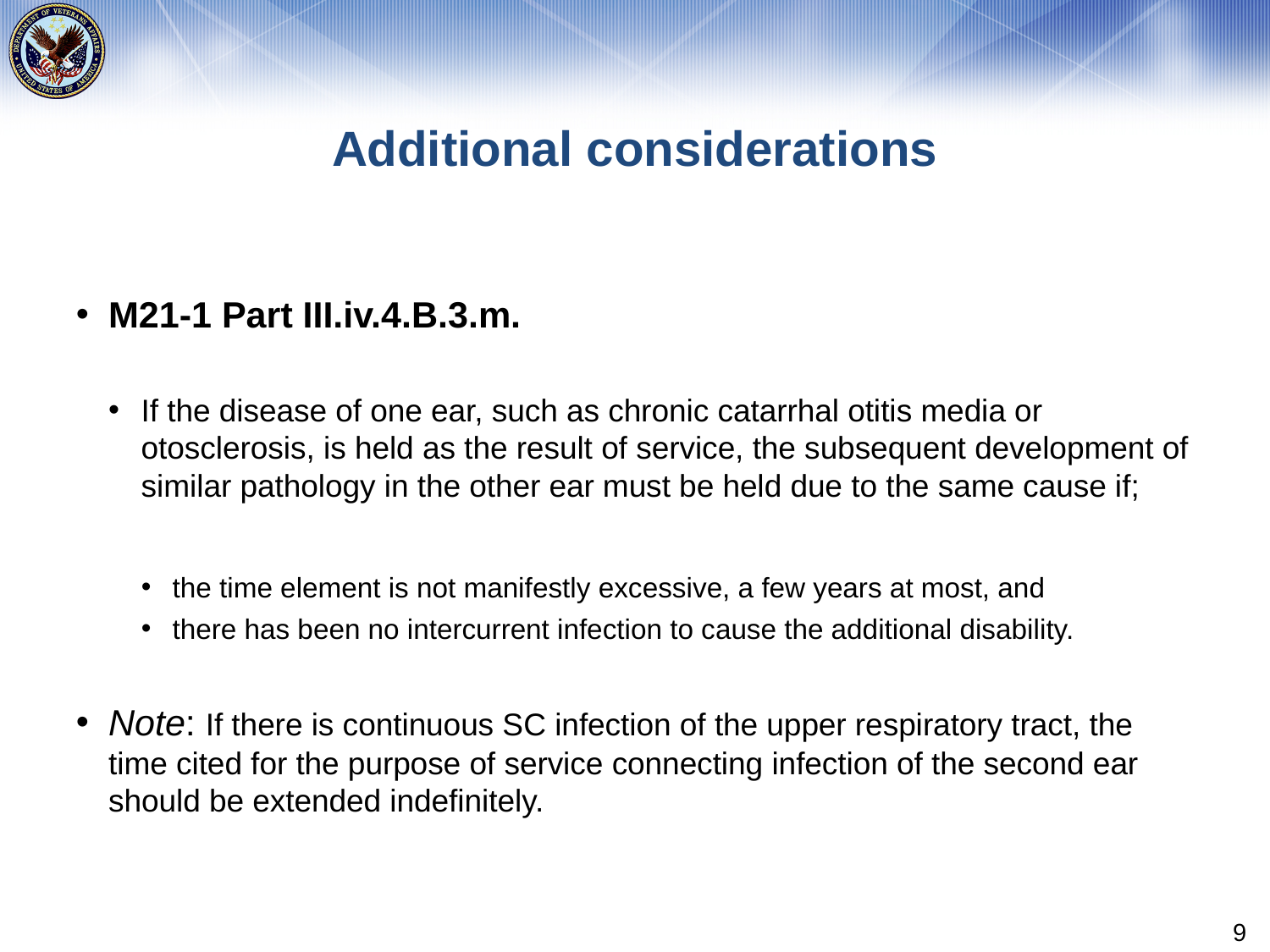

# Additional considerations
M21-1 Part III.iv.4.B.3.m.

If the disease of one ear, such as chronic catarrhal otitis media or otosclerosis, is held as the result of service, the subsequent development of similar pathology in the other ear must be held due to the same cause if;

the time element is not manifestly excessive, a few years at most, and
there has been no intercurrent infection to cause the additional disability.

Note: If there is continuous SC infection of the upper respiratory tract, the time cited for the purpose of service connecting infection of the second ear should be extended indefinitely.

9